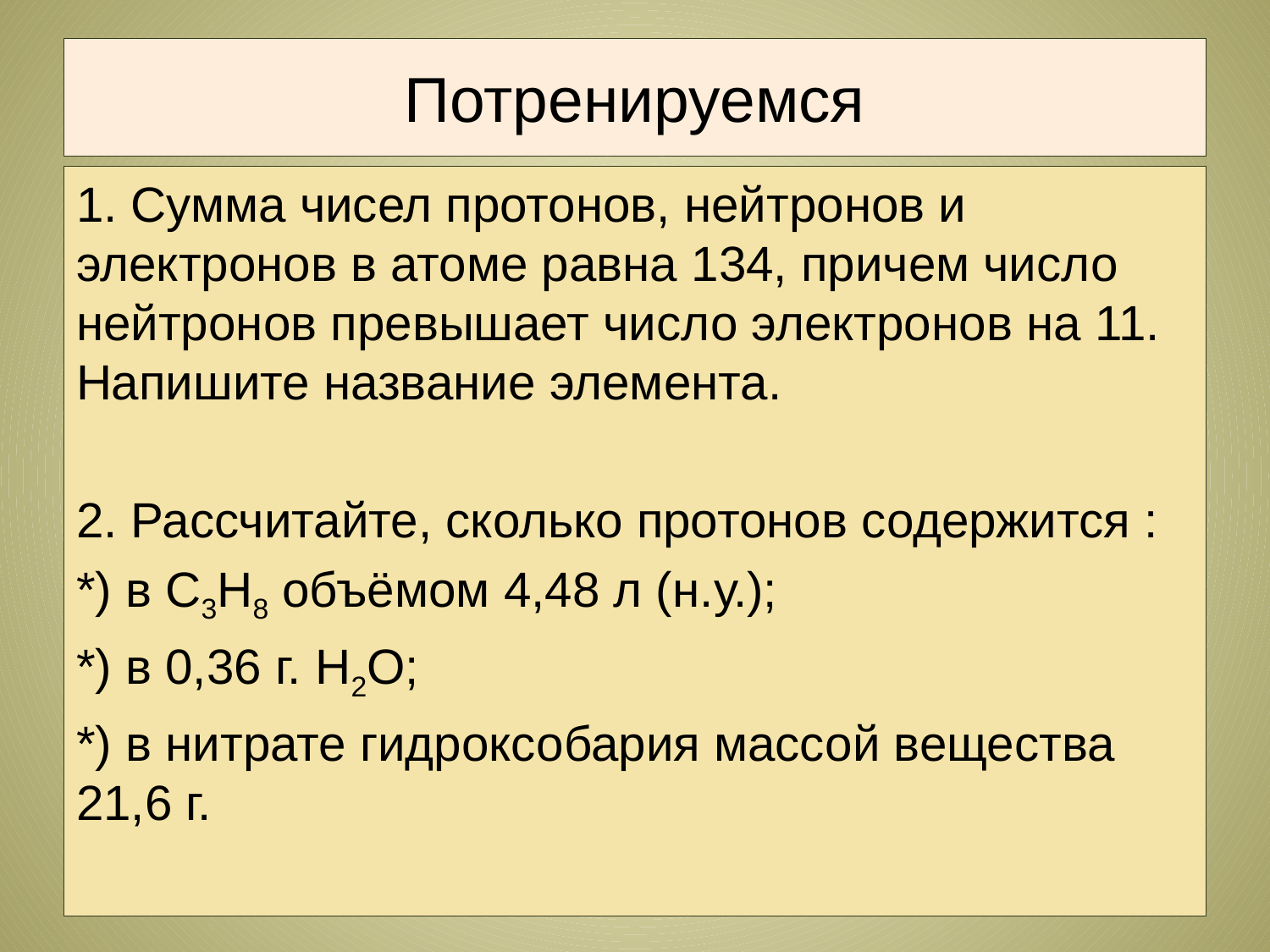

# Потренируемся
1. Сумма чисел протонов, нейтронов и электронов в атоме равна 134, причем число нейтронов превышает число электронов на 11. Напишите название элемента.

2. Рассчитайте, сколько протонов содержится :
*) в С3Н8 объёмом 4,48 л (н.у.);
*) в 0,36 г. Н2О;
*) в нитрате гидроксобария массой вещества 21,6 г.